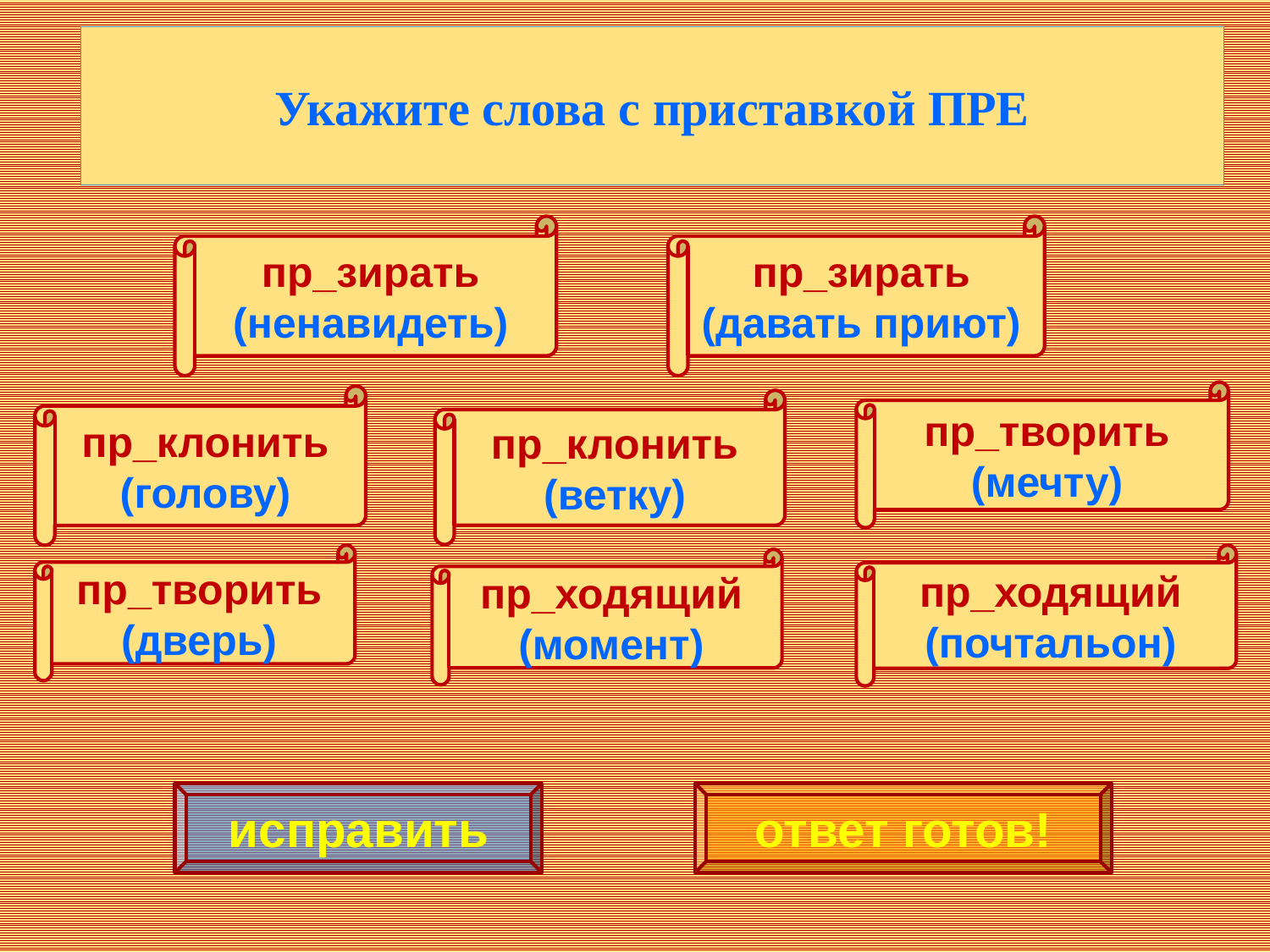

Укажите слова с приставкой ПРЕ
пр_зирать
(ненавидеть)
пр_зирать
(давать приют)
пр_творить
(мечту)
пр_клонить
(голову)
пр_клонить
(ветку)
пр_творить
(дверь)
пр_ходящий
(почтальон)
пр_ходящий
(момент)
исправить
ответ готов!